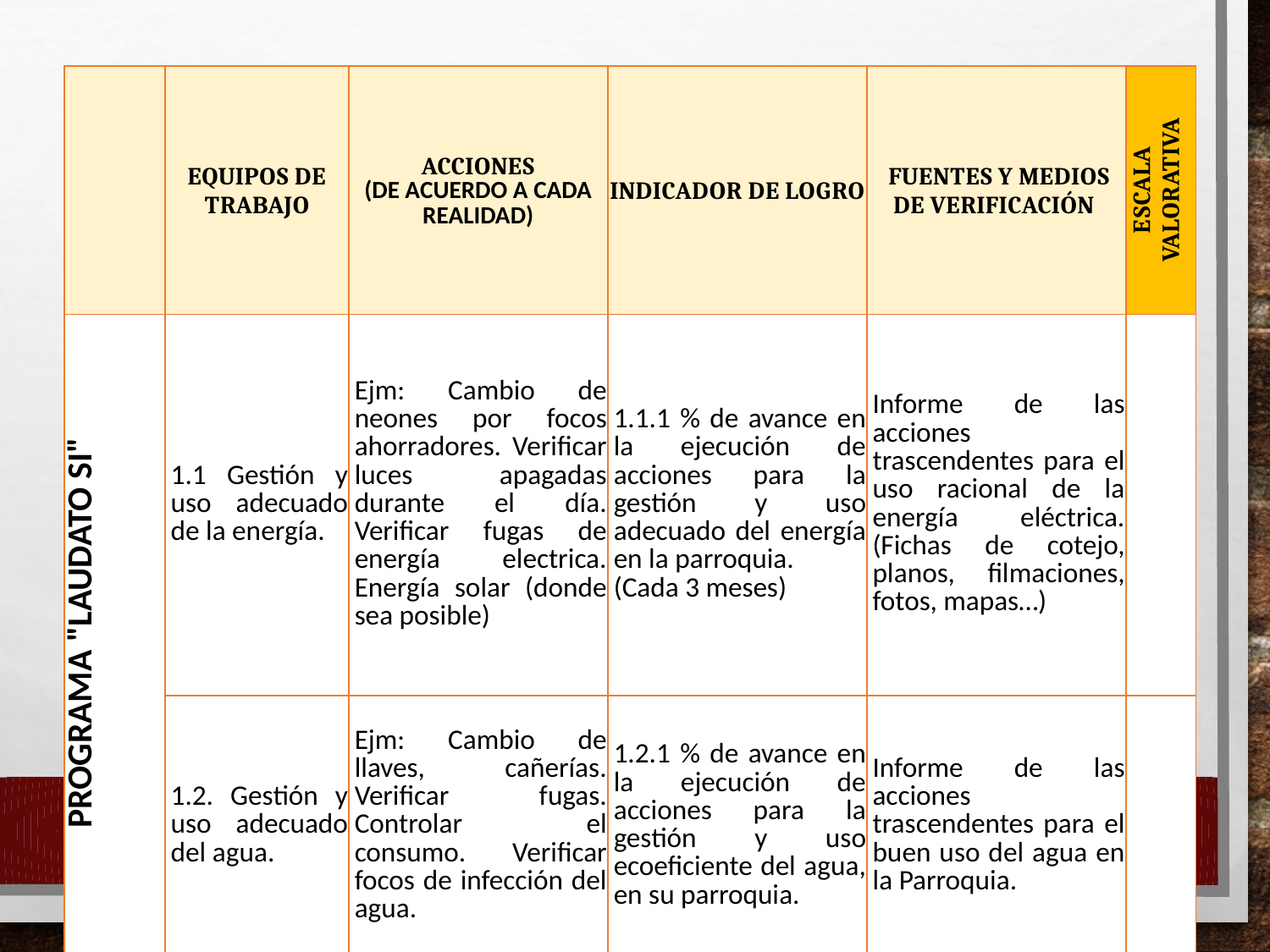

|  | EQUIPOS DE TRABAJO | ACCIONES (DE ACUERDO A CADA REALIDAD) | INDICADOR DE LOGRO | FUENTES Y MEDIOS DE VERIFICACIÓN | ESCALA VALORATIVA |
| --- | --- | --- | --- | --- | --- |
| PROGRAMA "LAUDATO SI" | 1.1 Gestión y uso adecuado de la energía. | Ejm: Cambio de neones por focos ahorradores. Verificar luces apagadas durante el día. Verificar fugas de energía electrica. Energía solar (donde sea posible) | 1.1.1 % de avance en la ejecución de acciones para la gestión y uso adecuado del energía en la parroquia. (Cada 3 meses) | Informe de las acciones trascendentes para el uso racional de la energía eléctrica. (Fichas de cotejo, planos, filmaciones, fotos, mapas…) |  |
|  | 1.2. Gestión y uso adecuado del agua. | Ejm: Cambio de llaves, cañerías. Verificar fugas. Controlar el consumo. Verificar focos de infección del agua. | 1.2.1 % de avance en la ejecución de acciones para la gestión y uso ecoeficiente del agua, en su parroquia. | Informe de las acciones trascendentes para el buen uso del agua en la Parroquia. |  |